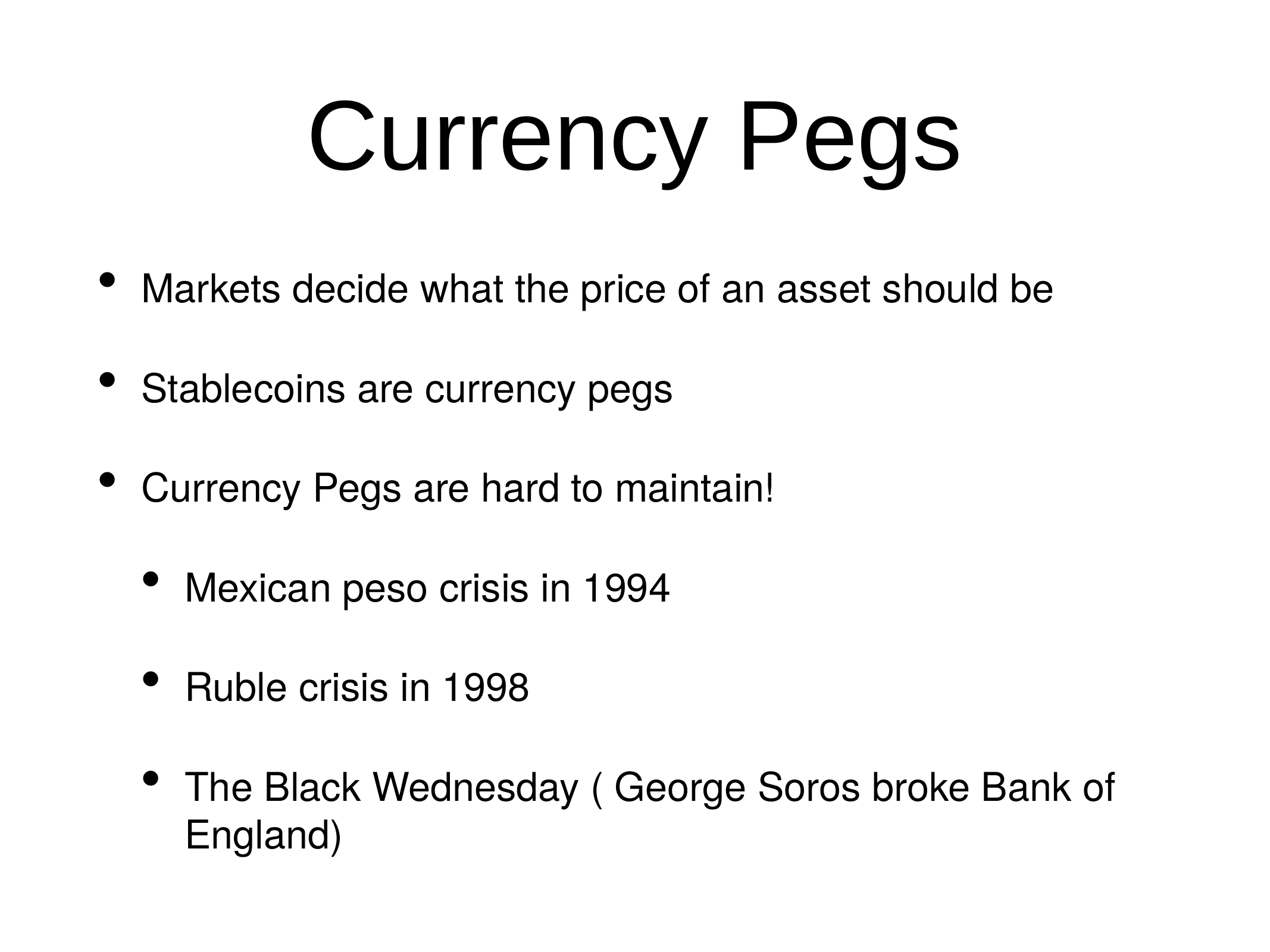

# Currency Pegs
Markets decide what the price of an asset should be
Stablecoins are currency pegs
Currency Pegs are hard to maintain!
Mexican peso crisis in 1994
Ruble crisis in 1998
The Black Wednesday ( George Soros broke Bank of England)